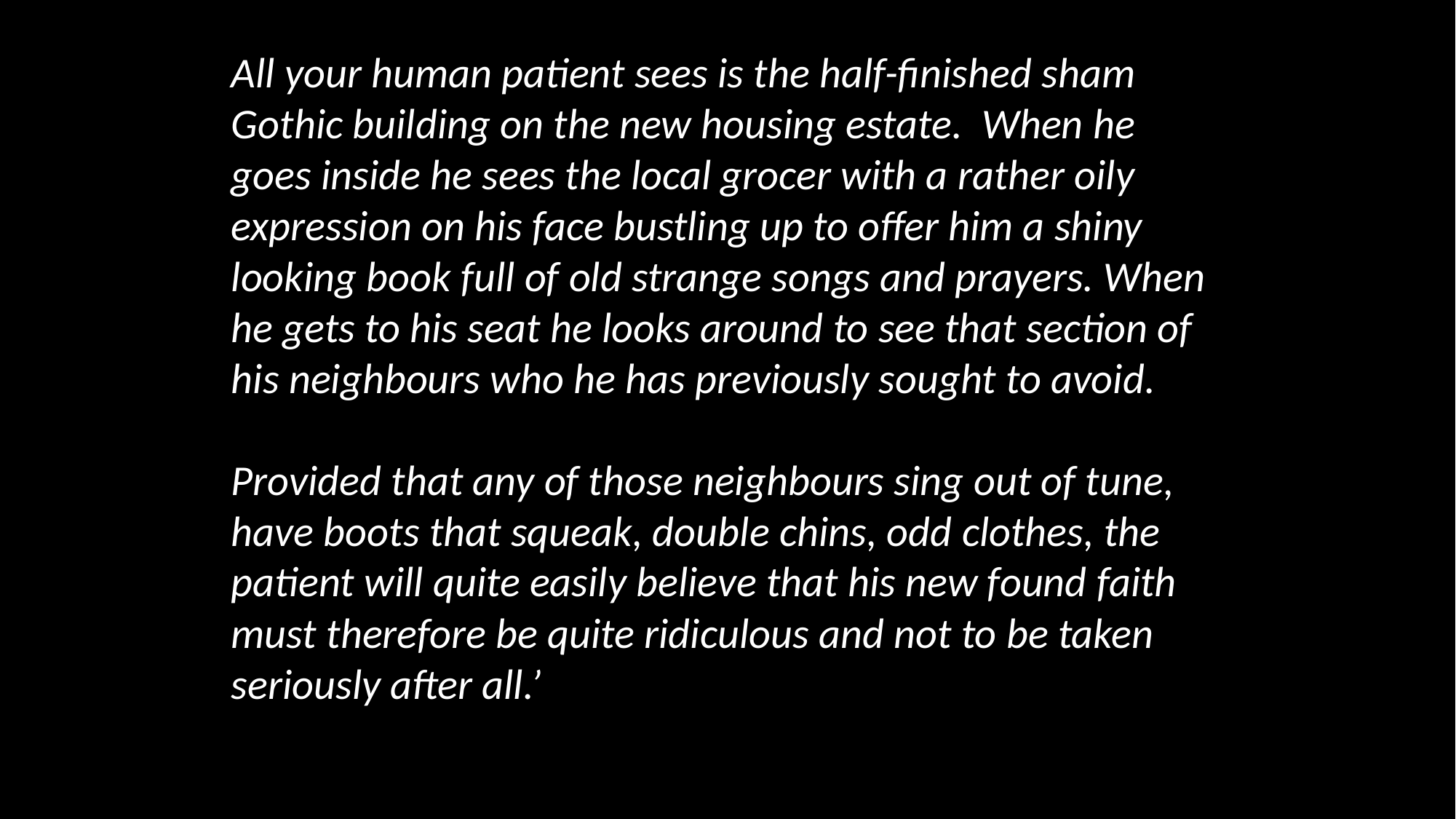

All your human patient sees is the half-finished sham Gothic building on the new housing estate.  When he goes inside he sees the local grocer with a rather oily expression on his face bustling up to offer him a shiny looking book full of old strange songs and prayers. When he gets to his seat he looks around to see that section of his neighbours who he has previously sought to avoid.

Provided that any of those neighbours sing out of tune, have boots that squeak, double chins, odd clothes, the patient will quite easily believe that his new found faith must therefore be quite ridiculous and not to be taken seriously after all.’